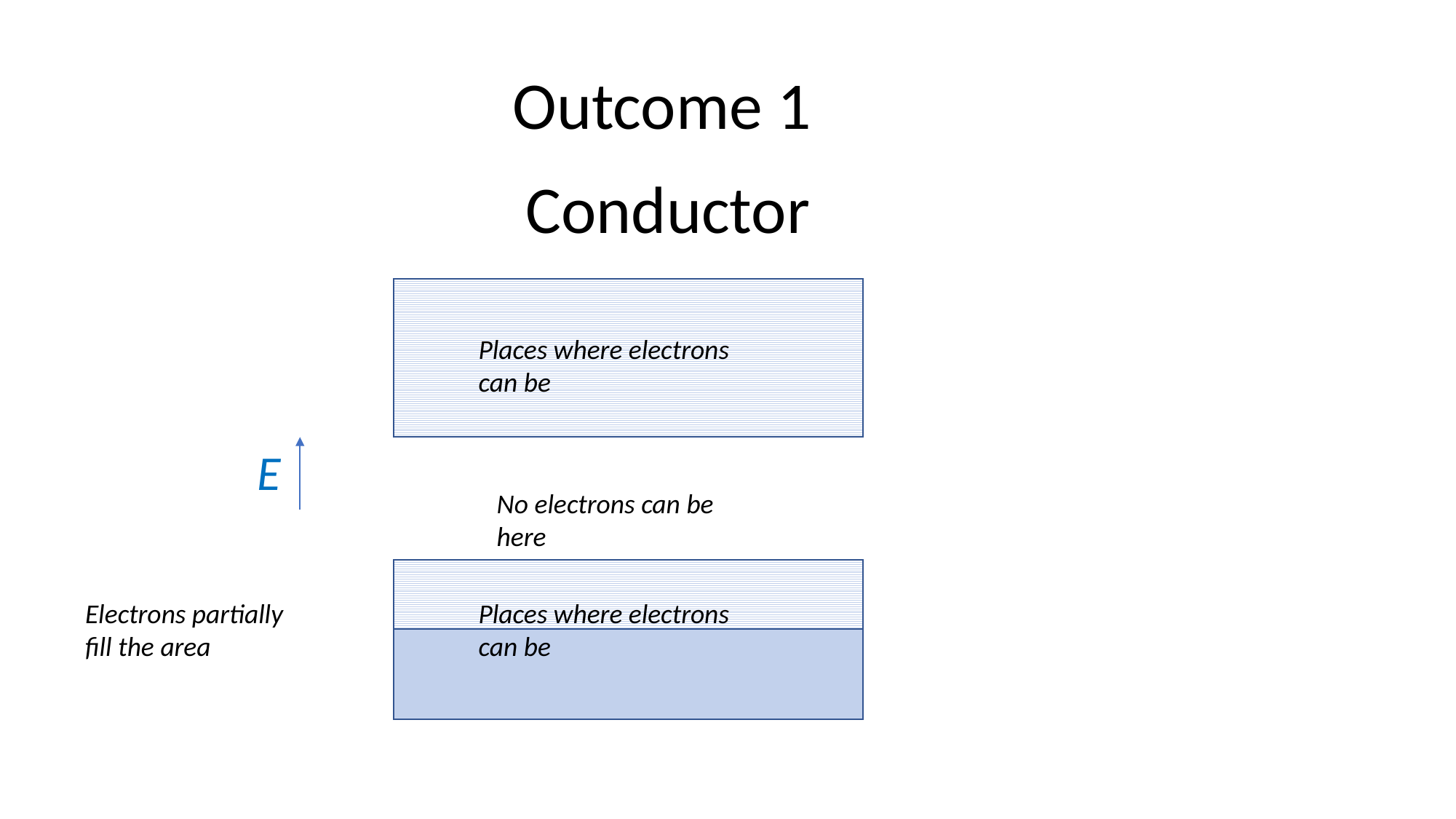

Outcome 1
Conductor

Places where electrons can be
E
No electrons can be here

Electrons partially fill the area
Places where electrons can be